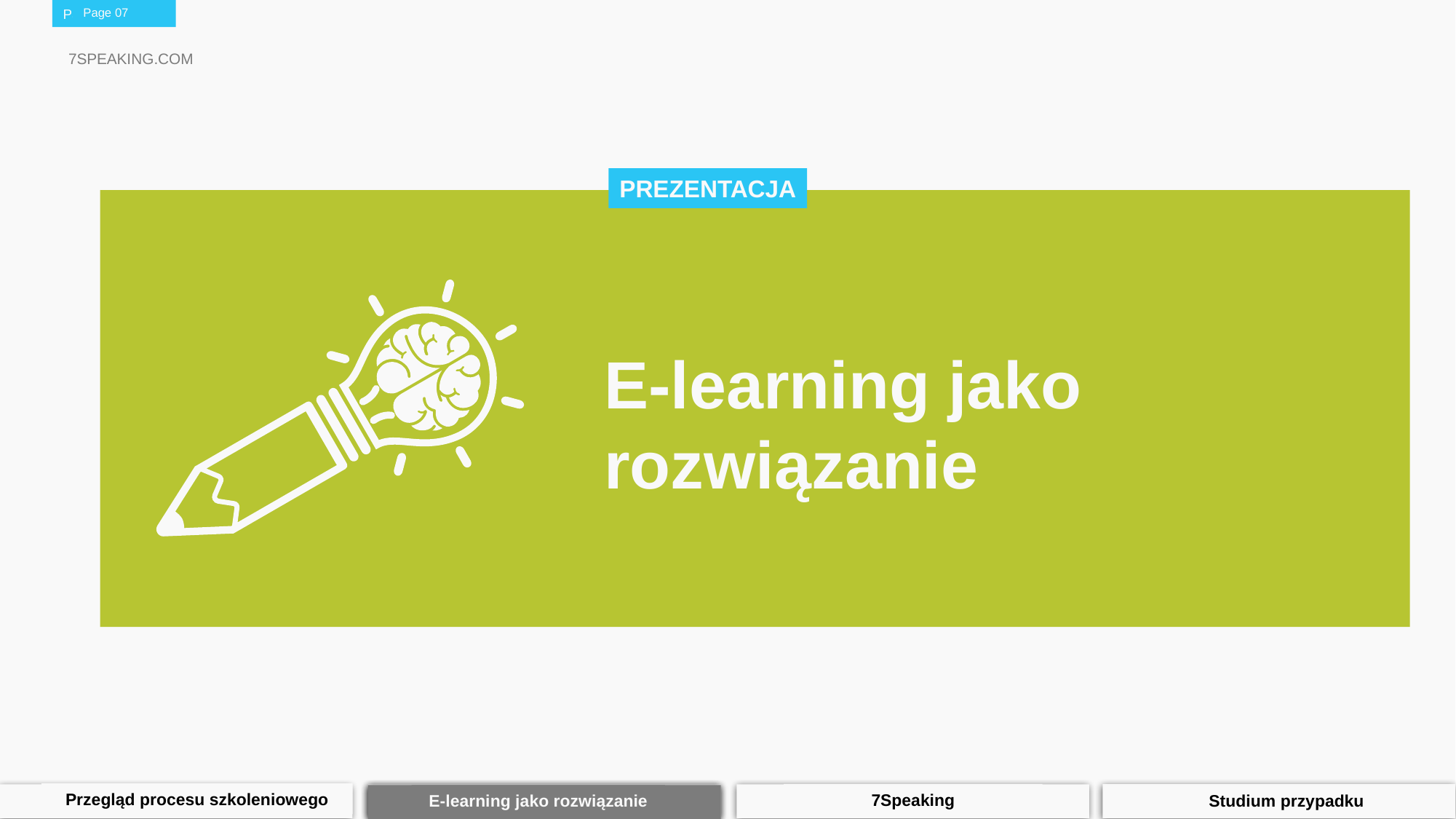

Page 07
PREZENTACJA

E-learning jako rozwiązanie

E-learning jako rozwiązanie